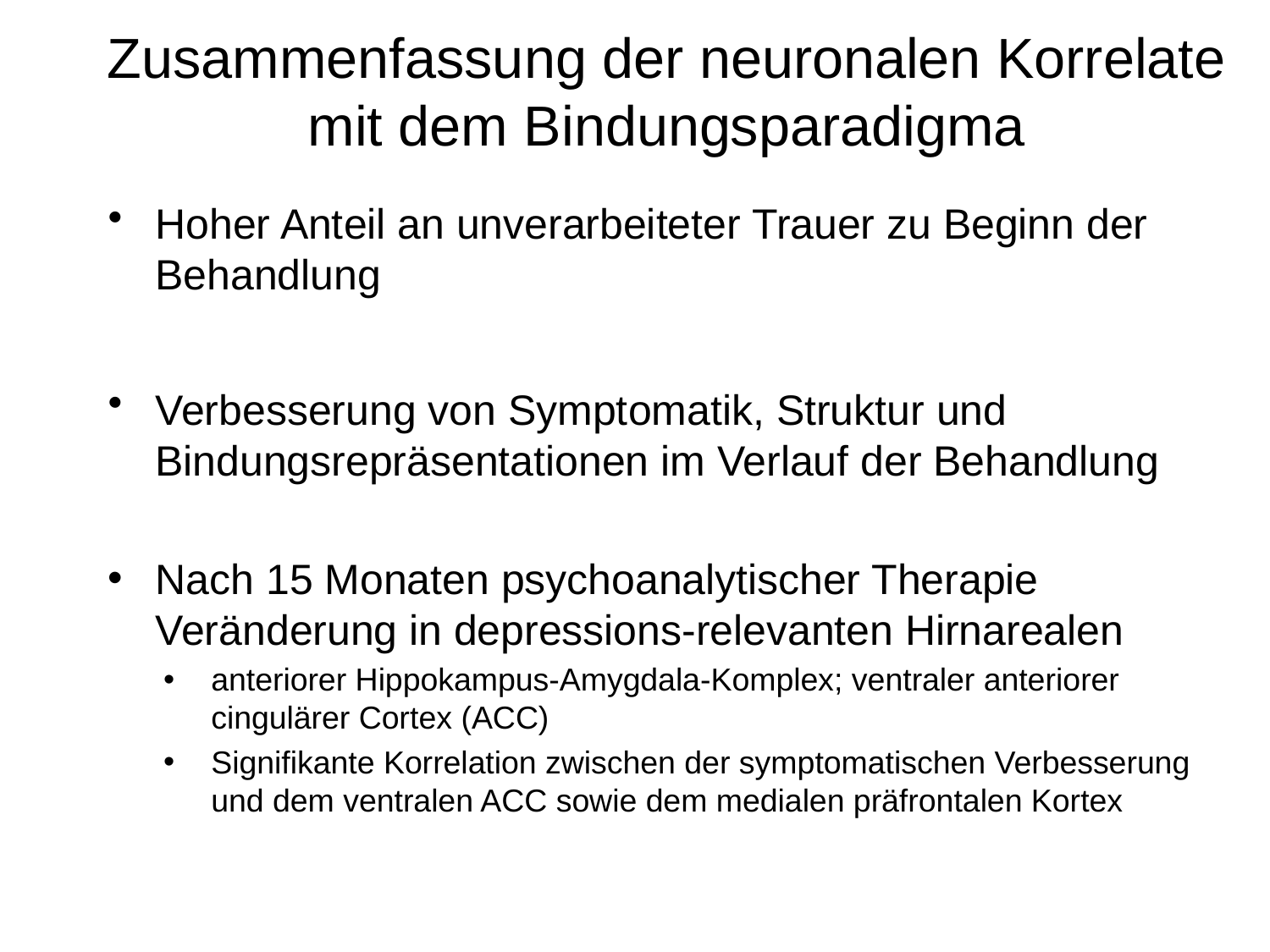

# Zusammenfassung der neuronalen Korrelate mit dem Bindungsparadigma
Hoher Anteil an unverarbeiteter Trauer zu Beginn der Behandlung

Verbesserung von Symptomatik, Struktur und Bindungsrepräsentationen im Verlauf der Behandlung

Nach 15 Monaten psychoanalytischer Therapie Veränderung in depressions-relevanten Hirnarealen
anteriorer Hippokampus-Amygdala-Komplex; ventraler anteriorer cingulärer Cortex (ACC)
Signifikante Korrelation zwischen der symptomatischen Verbesserung und dem ventralen ACC sowie dem medialen präfrontalen Kortex